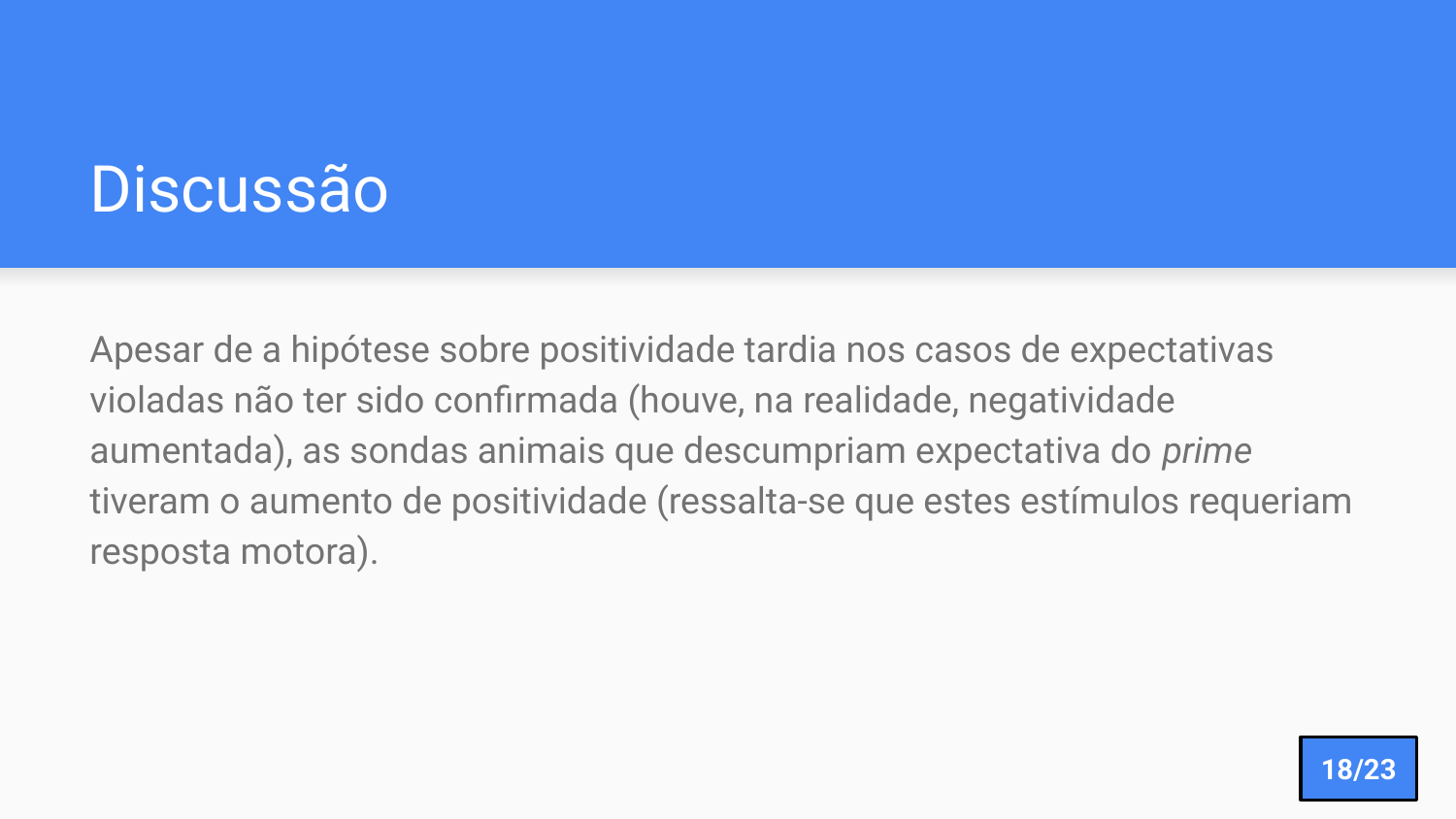

# Discussão
Apesar de a hipótese sobre positividade tardia nos casos de expectativas violadas não ter sido confirmada (houve, na realidade, negatividade aumentada), as sondas animais que descumpriam expectativa do prime tiveram o aumento de positividade (ressalta-se que estes estímulos requeriam resposta motora).
18/23